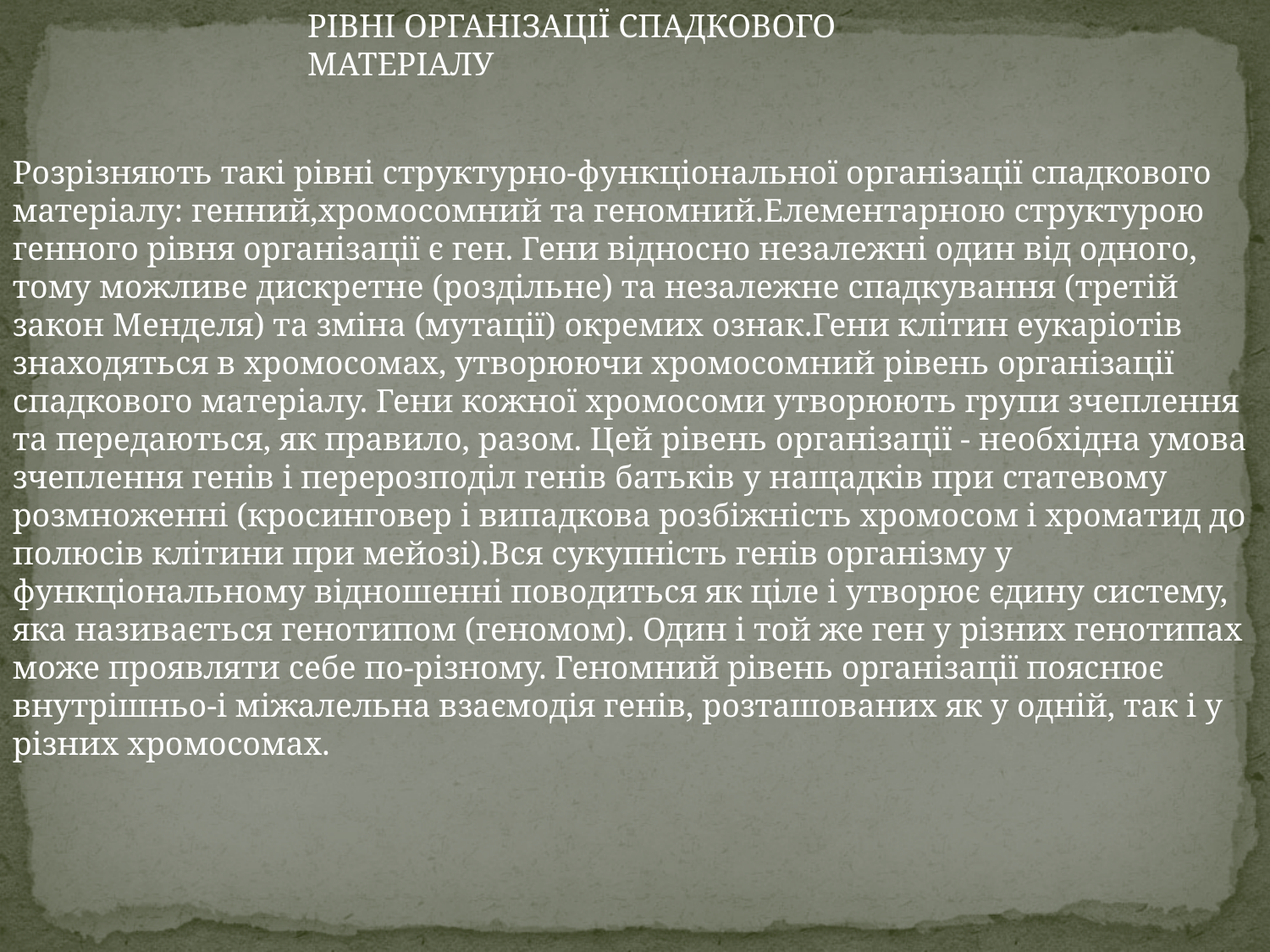

РІВНІ ОРГАНІЗАЦІЇ СПАДКОВОГО МАТЕРІАЛУ
Розрізняють такі рівні структурно-функціональної організації спадкового матеріалу: генний,хромосомний та геномний.Елементарною структурою генного рівня організації є ген. Гени відносно незалежні один від одного, тому можливе дискретне (роздільне) та незалежне спадкування (третій закон Менделя) та зміна (мутації) окремих ознак.Гени клітин еукаріотів знаходяться в хромосомах, утворюючи хромосомний рівень організації спадкового матеріалу. Гени кожної хромосоми утворюють групи зчеплення та передаються, як правило, разом. Цей рівень організації - необхідна умова зчеплення генів і перерозподіл генів батьків у нащадків при статевому розмноженні (кросинговер і випадкова розбіжність хромосом і хроматид до полюсів клітини при мейозі).Вся сукупність генів організму у функціональному відношенні поводиться як ціле і утворює єдину систему, яка називається генотипом (геномом). Один і той же ген у різних генотипах може проявляти себе по-різному. Геномний рівень організації пояснює внутрішньо-і міжалельна взаємодія генів, розташованих як у одній, так і у різних хромосомах.